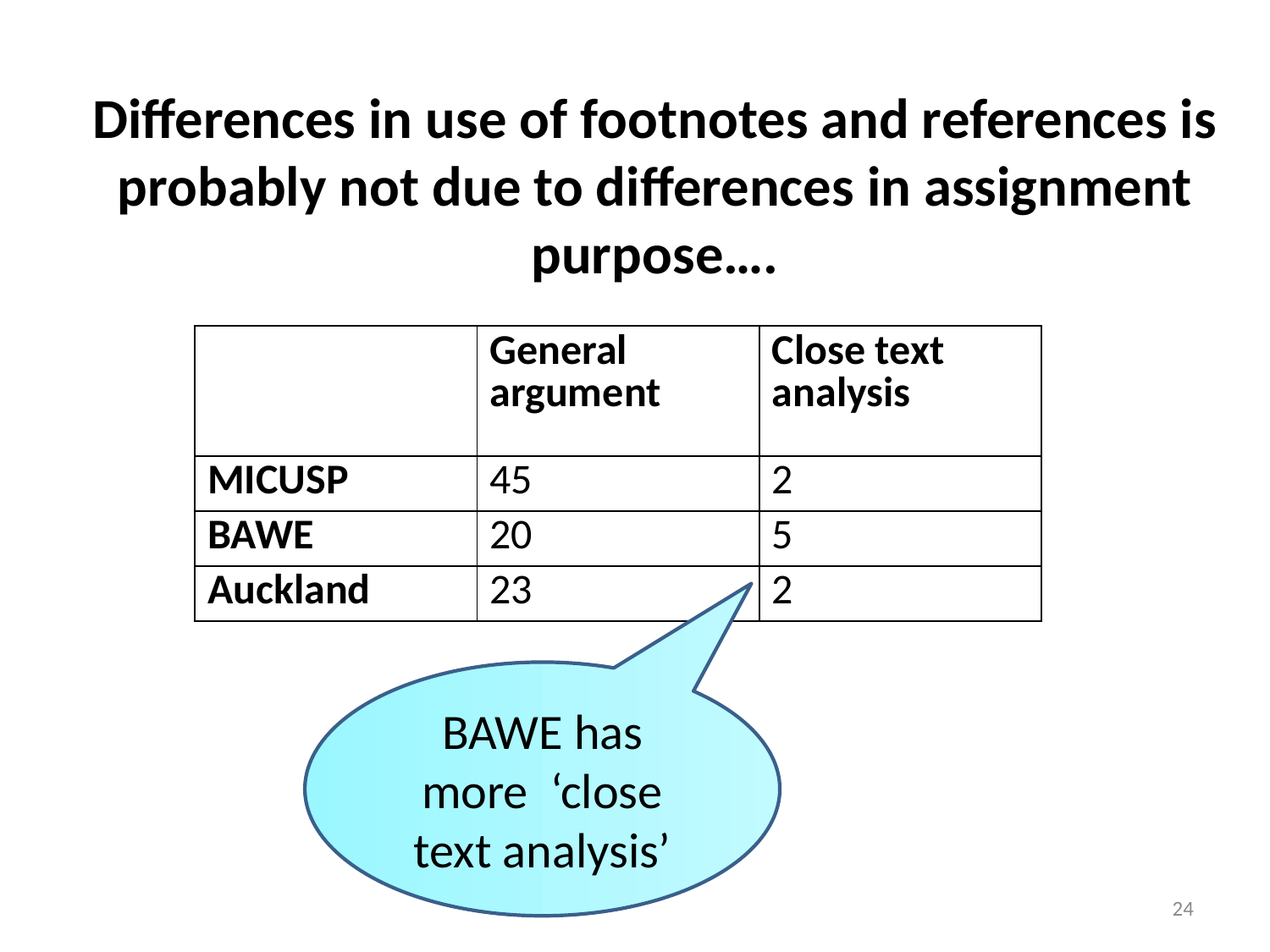

Differences in use of footnotes and references is probably not due to differences in assignment purpose….

|  | General argument | Close text analysis |
| --- | --- | --- |
| MICUSP | 45 | 2 |
| BAWE | 20 | 5 |
| Auckland | 23 | 2 |
BAWE has more  ‘close text analysis’
24